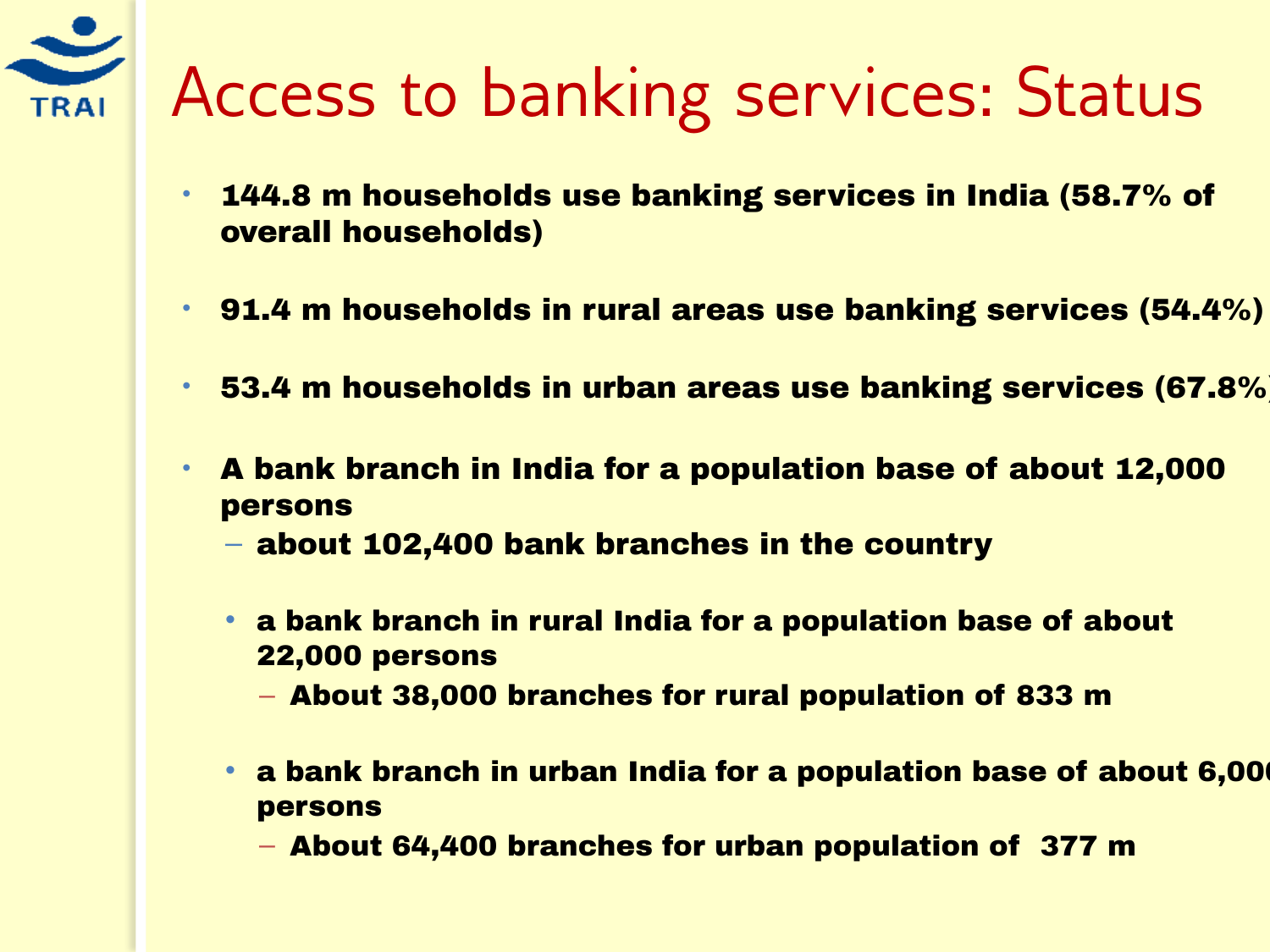

# Access to banking services: Status
144.8 m households use banking services in India (58.7% of overall households)

91.4 m households in rural areas use banking services (54.4%)

53.4 m households in urban areas use banking services (67.8%)

A bank branch in India for a population base of about 12,000 persons
about 102,400 bank branches in the country

a bank branch in rural India for a population base of about 22,000 persons
About 38,000 branches for rural population of 833 m

a bank branch in urban India for a population base of about 6,000 persons
About 64,400 branches for urban population of  377 m